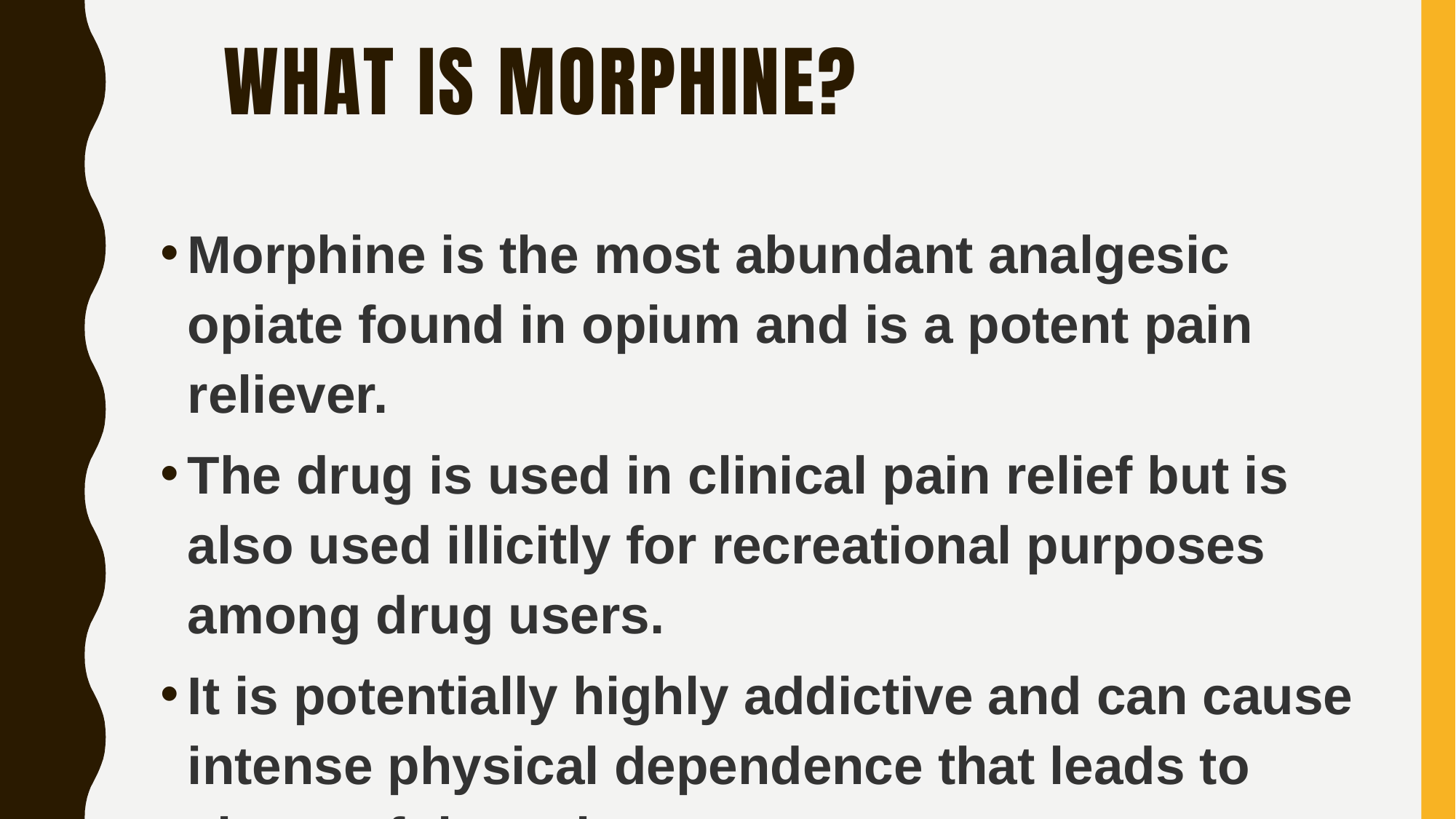

# What is morphine?
Morphine is the most abundant analgesic opiate found in opium and is a potent pain reliever.
The drug is used in clinical pain relief but is also used illicitly for recreational purposes among drug users.
It is potentially highly addictive and can cause intense physical dependence that leads to abuse of the substance.